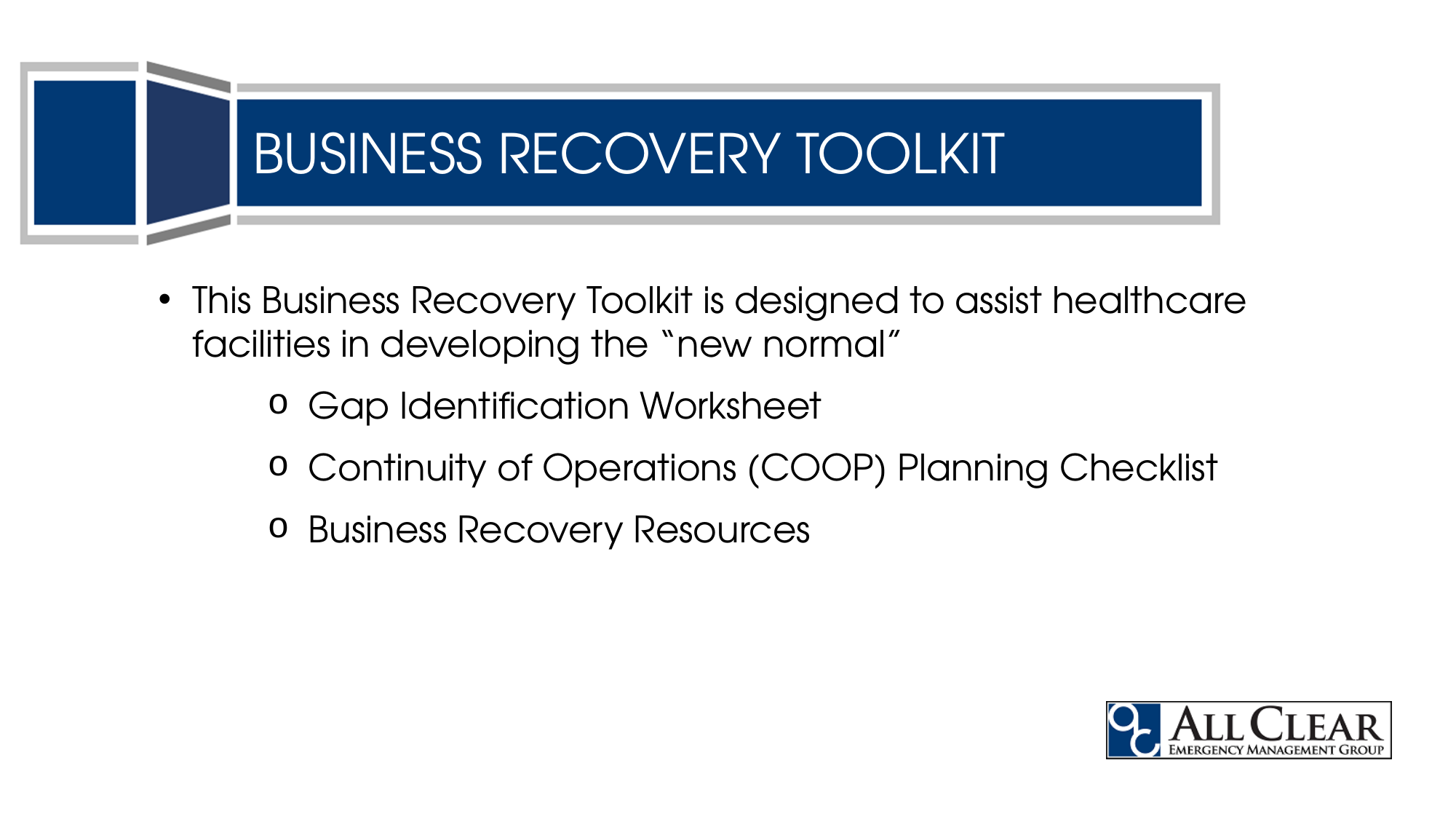

BUSINESS RECOVERY TOOLKIT
This Business Recovery Toolkit is designed to assist healthcare facilities in developing the “new normal”
Gap Identification Worksheet
Continuity of Operations (COOP) Planning Checklist
Business Recovery Resources